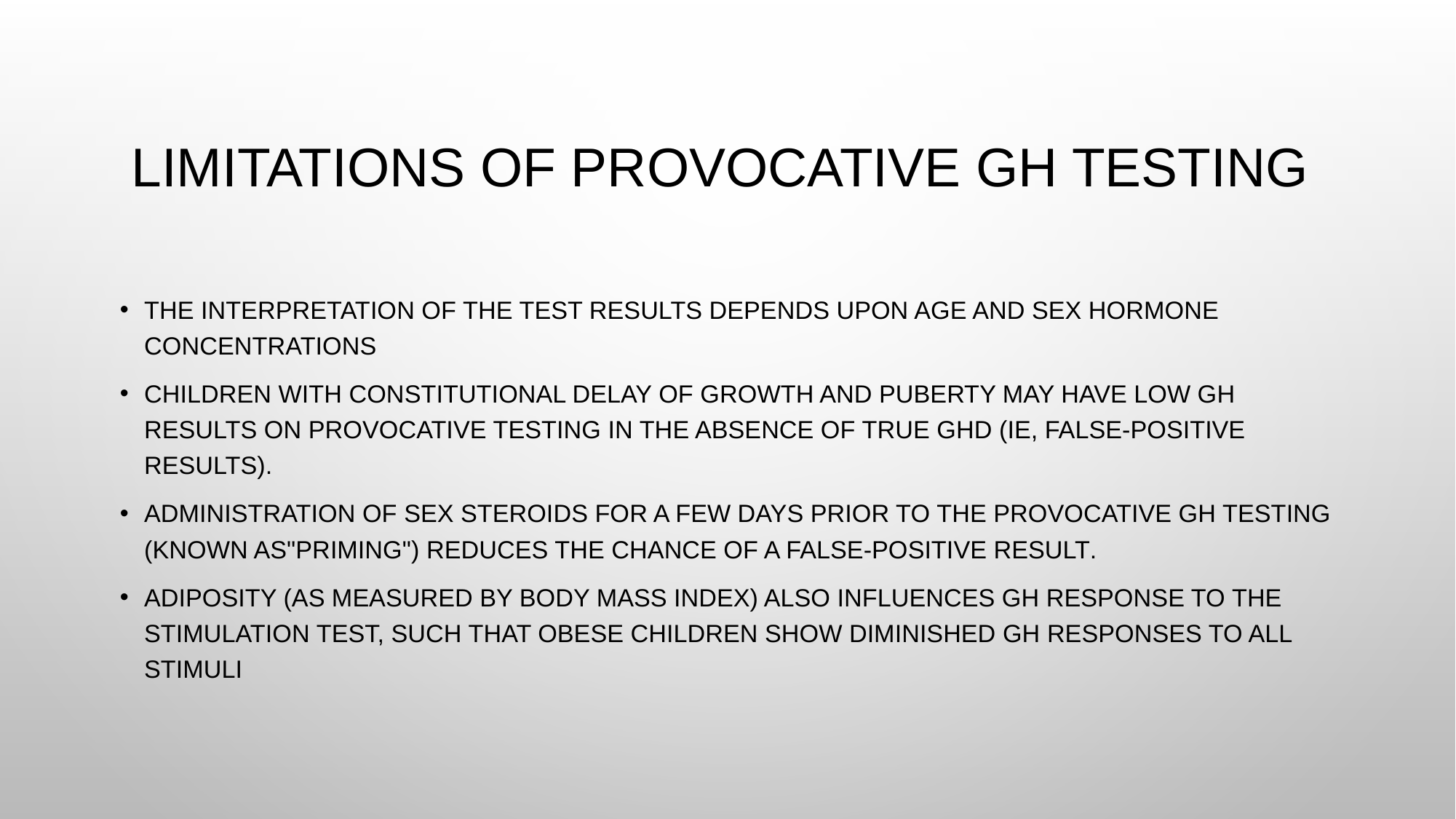

# Limitations of provocative GH testing
The interpretation of the test results depends upon age and sex hormone concentrations
Children with constitutional delay of growth and puberty may have low GH results on provocative testing in the absence of true GHD (ie, false-positive results).
Administration of sex steroids for a few days prior to the provocative GH testing (known as"priming") reduces the chance of a false-positive result.
Adiposity (as measured by body mass index) also influences GH response to the stimulation test, such that obese children show diminished GH responses to all stimuli